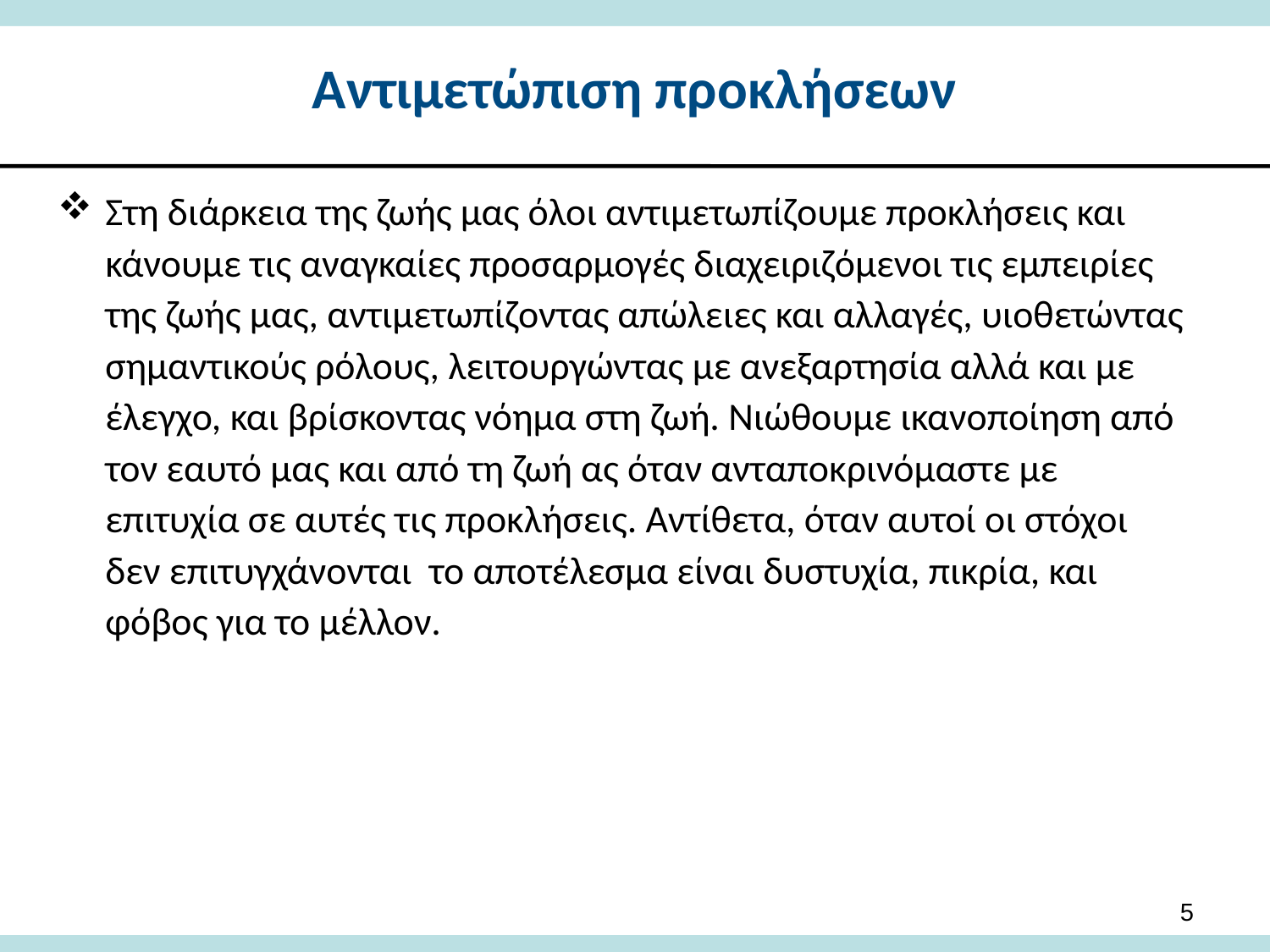

# Αντιμετώπιση προκλήσεων
Στη διάρκεια της ζωής μας όλοι αντιμετωπίζουμε προκλήσεις και κάνουμε τις αναγκαίες προσαρμογές διαχειριζόμενοι τις εμπειρίες της ζωής μας, αντιμετωπίζοντας απώλειες και αλλαγές, υιοθετώντας σημαντικούς ρόλους, λειτουργώντας με ανεξαρτησία αλλά και με έλεγχο, και βρίσκοντας νόημα στη ζωή. Νιώθουμε ικανοποίηση από τον εαυτό μας και από τη ζωή ας όταν ανταποκρινόμαστε με επιτυχία σε αυτές τις προκλήσεις. Αντίθετα, όταν αυτοί οι στόχοι δεν επιτυγχάνονται  το αποτέλεσμα είναι δυστυχία, πικρία, και φόβος για το μέλλον.

5